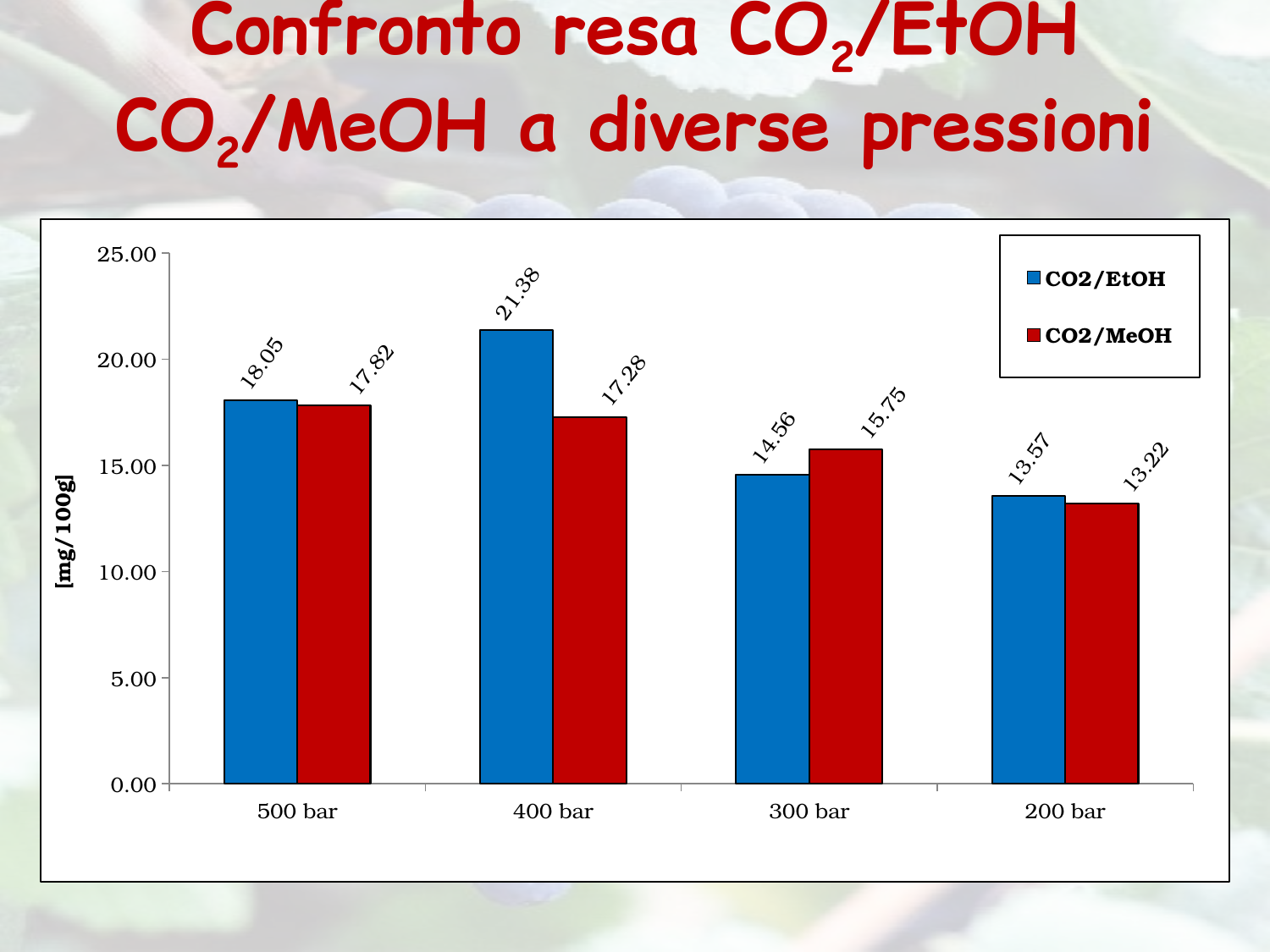

# Confronto resa CO2/EtOH CO2/MeOH a diverse pressioni

### Chart

| Category |  |  |
|---|---|---|
| 500 bar | 18.05162155441889 | 17.817903968816715 |
| 400 bar | 21.38299719887955 | 17.275153186274515 |
| 300 bar | 14.555725204471589 | 15.754901960784318 |
| 200 bar | 13.567823850851818 | 13.216259426847662 |